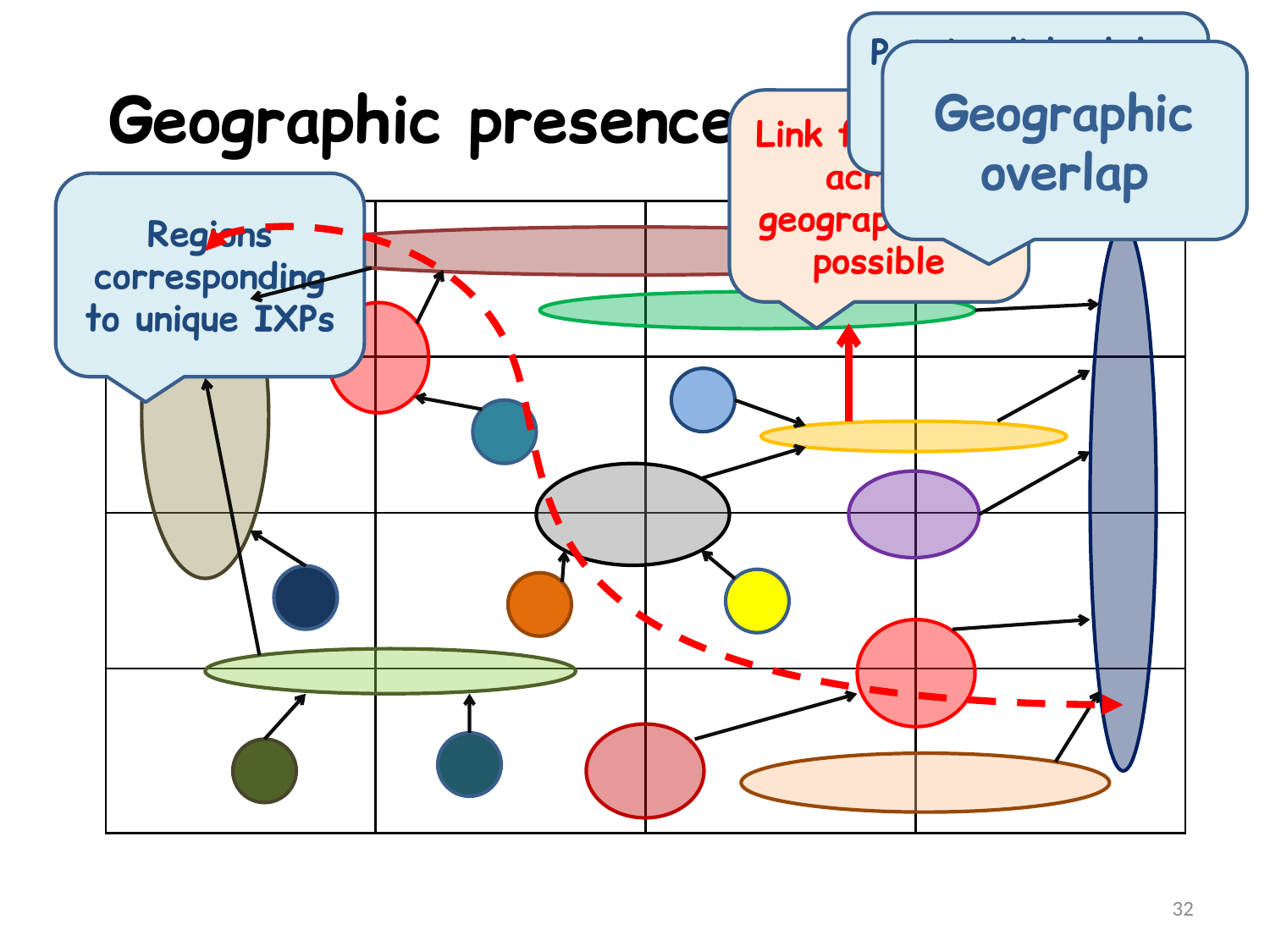

Peering link at top tier possible across regions
# Geographic presence & constraints
Geographic overlap
Link formation across geography not possible
Regions corresponding to unique IXPs
|  |  |  |  |
| --- | --- | --- | --- |
|  |  |  |  |
|  |  |  |  |
|  |  |  |  |

32